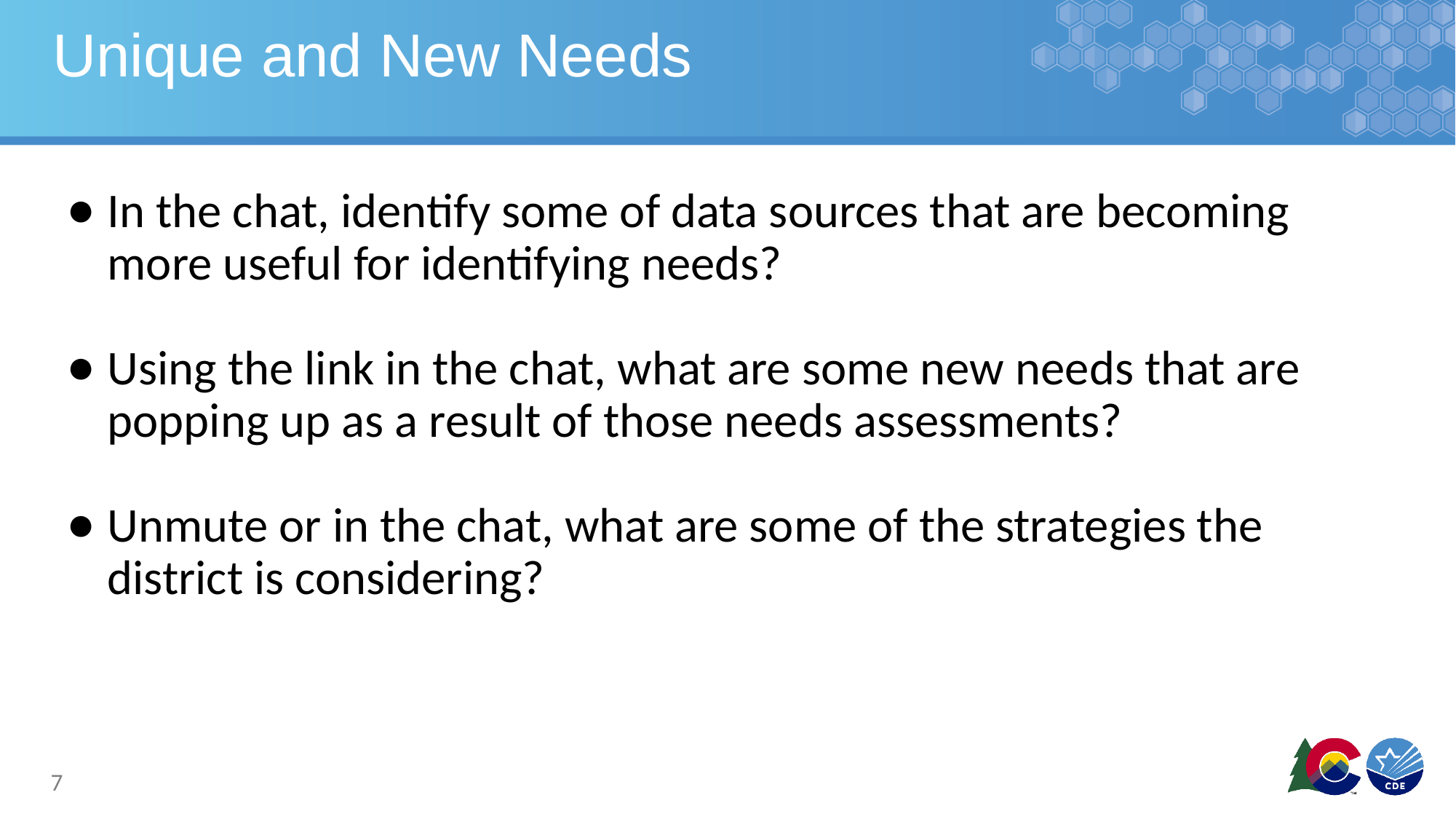

# Unique and New Needs
In the chat, identify some of data sources that are becoming more useful for identifying needs?

Using the link in the chat, what are some new needs that are popping up as a result of those needs assessments?

Unmute or in the chat, what are some of the strategies the district is considering?
7